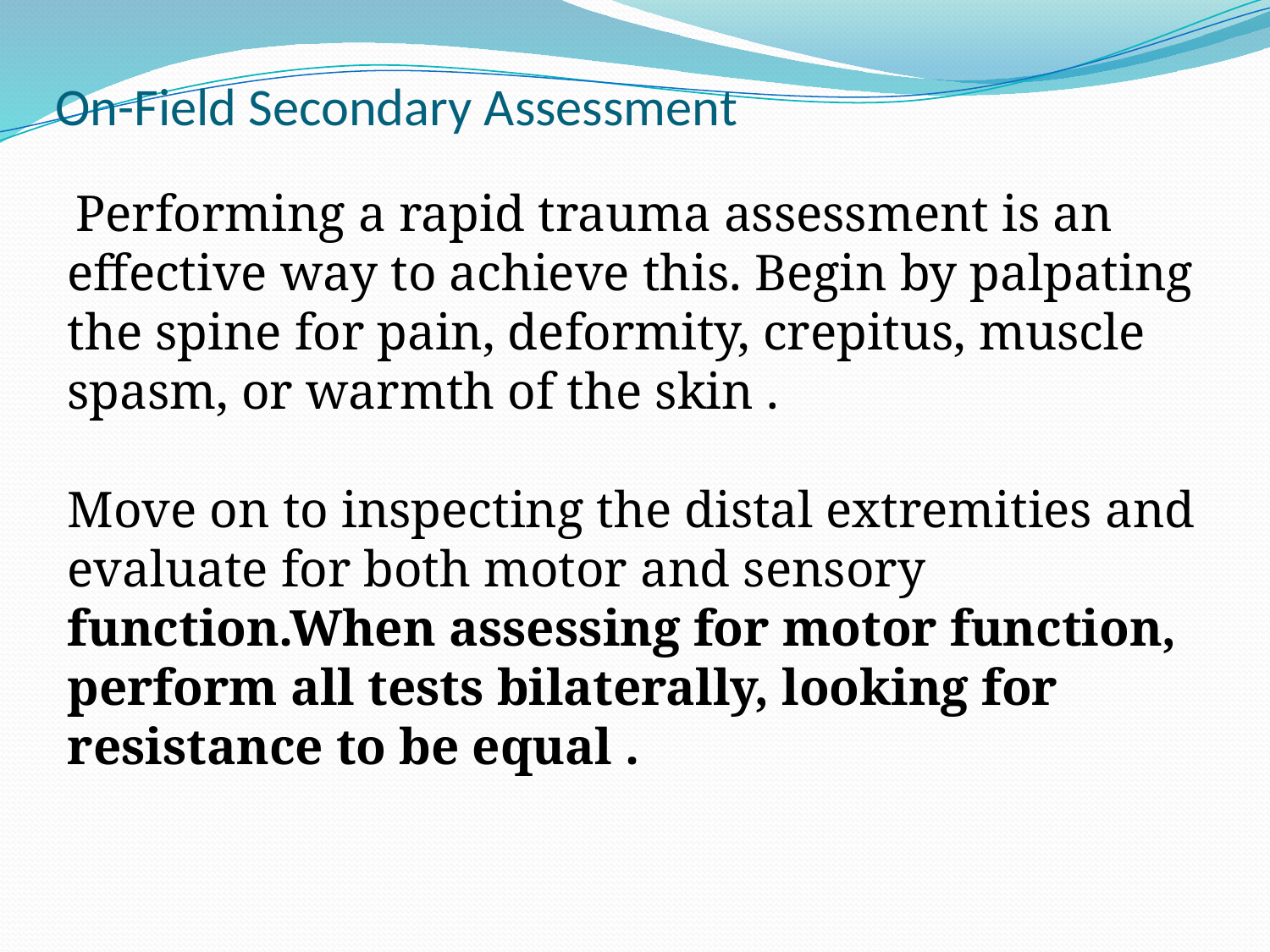

# On-Field Secondary Assessment
 Performing a rapid trauma assessment is an effective way to achieve this. Begin by palpating the spine for pain, deformity, crepitus, muscle spasm, or warmth of the skin .

Move on to inspecting the distal extremities and evaluate for both motor and sensory function.When assessing for motor function, perform all tests bilaterally, looking for resistance to be equal .